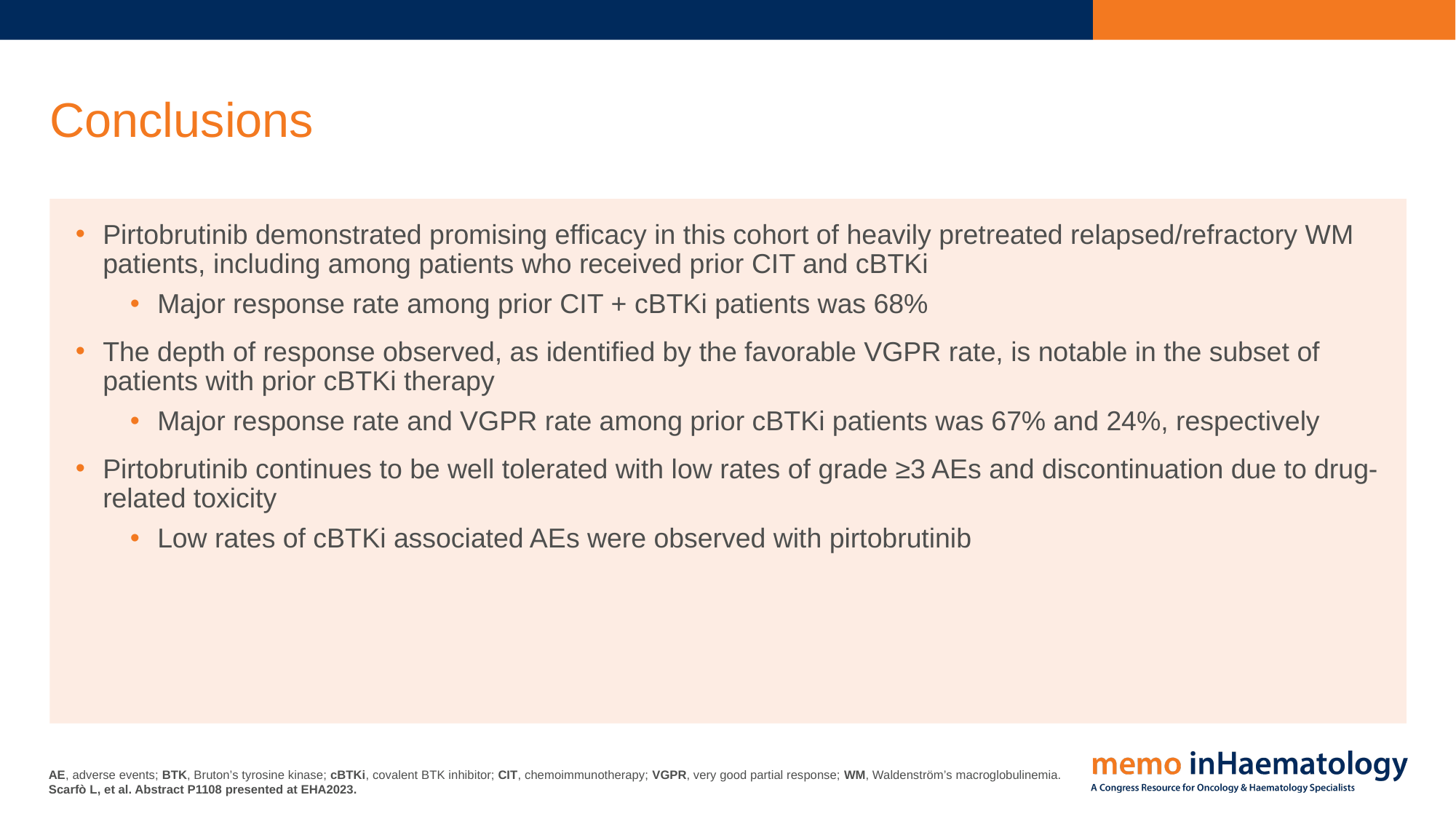

# Conclusions
Pirtobrutinib demonstrated promising efficacy in this cohort of heavily pretreated relapsed/refractory WM patients, including among patients who received prior CIT and cBTKi
Major response rate among prior CIT + cBTKi patients was 68%
The depth of response observed, as identified by the favorable VGPR rate, is notable in the subset of patients with prior cBTKi therapy
Major response rate and VGPR rate among prior cBTKi patients was 67% and 24%, respectively
Pirtobrutinib continues to be well tolerated with low rates of grade ≥3 AEs and discontinuation due to drug-related toxicity
Low rates of cBTKi associated AEs were observed with pirtobrutinib

AE, adverse events; BTK, Bruton’s tyrosine kinase; cBTKi, covalent BTK inhibitor; CIT, chemoimmunotherapy; VGPR, very good partial response; WM, Waldenström’s macroglobulinemia.
Scarfò L, et al. Abstract P1108 presented at EHA2023.